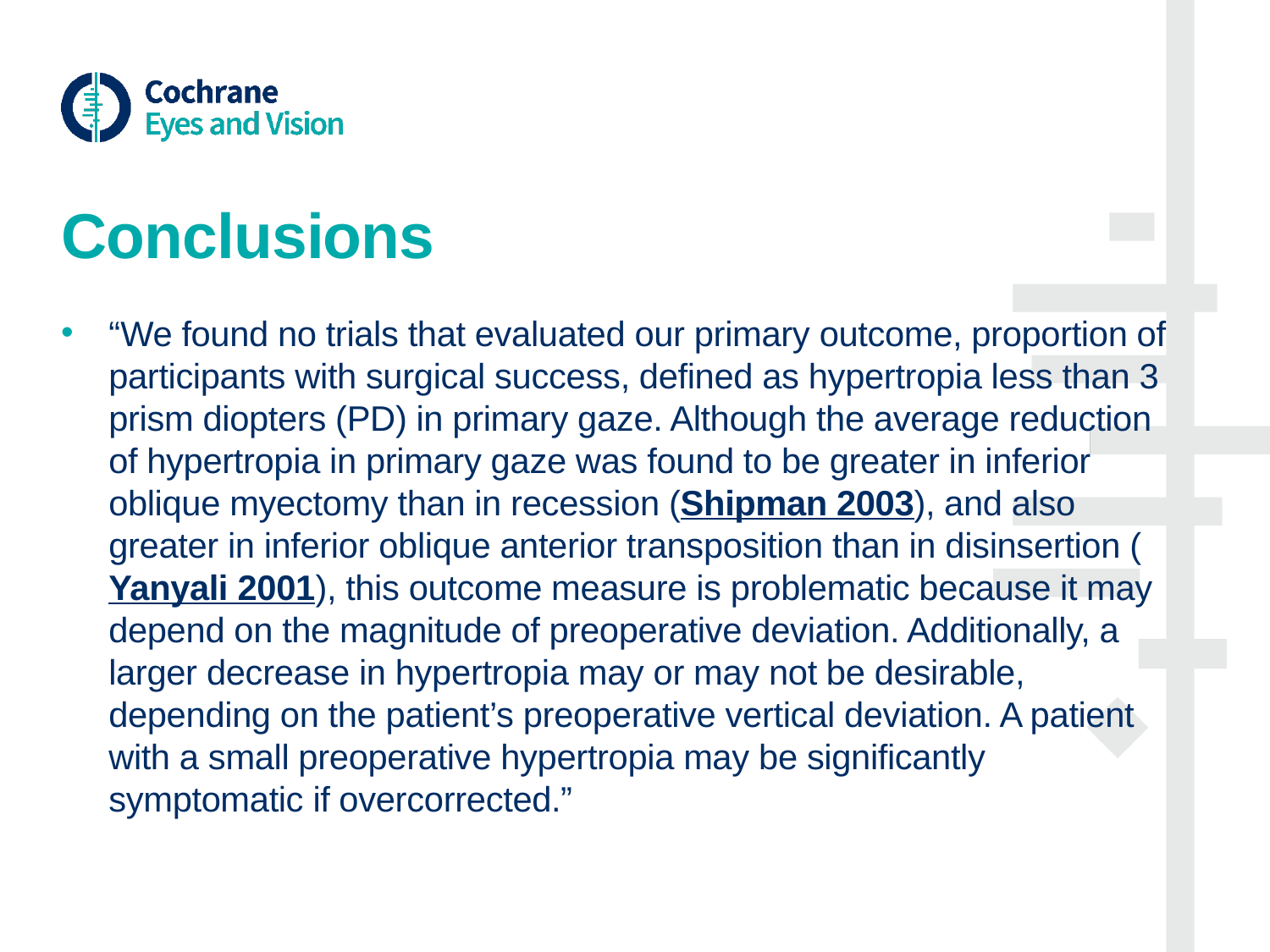

# Conclusions
“We found no trials that evaluated our primary outcome, proportion of participants with surgical success, defined as hypertropia less than 3 prism diopters (PD) in primary gaze. Although the average reduction of hypertropia in primary gaze was found to be greater in inferior oblique myectomy than in recession (Shipman 2003), and also greater in inferior oblique anterior transposition than in disinsertion (Yanyali 2001), this outcome measure is problematic because it may depend on the magnitude of preoperative deviation. Additionally, a larger decrease in hypertropia may or may not be desirable, depending on the patient’s preoperative vertical deviation. A patient with a small preoperative hypertropia may be significantly symptomatic if overcorrected.”